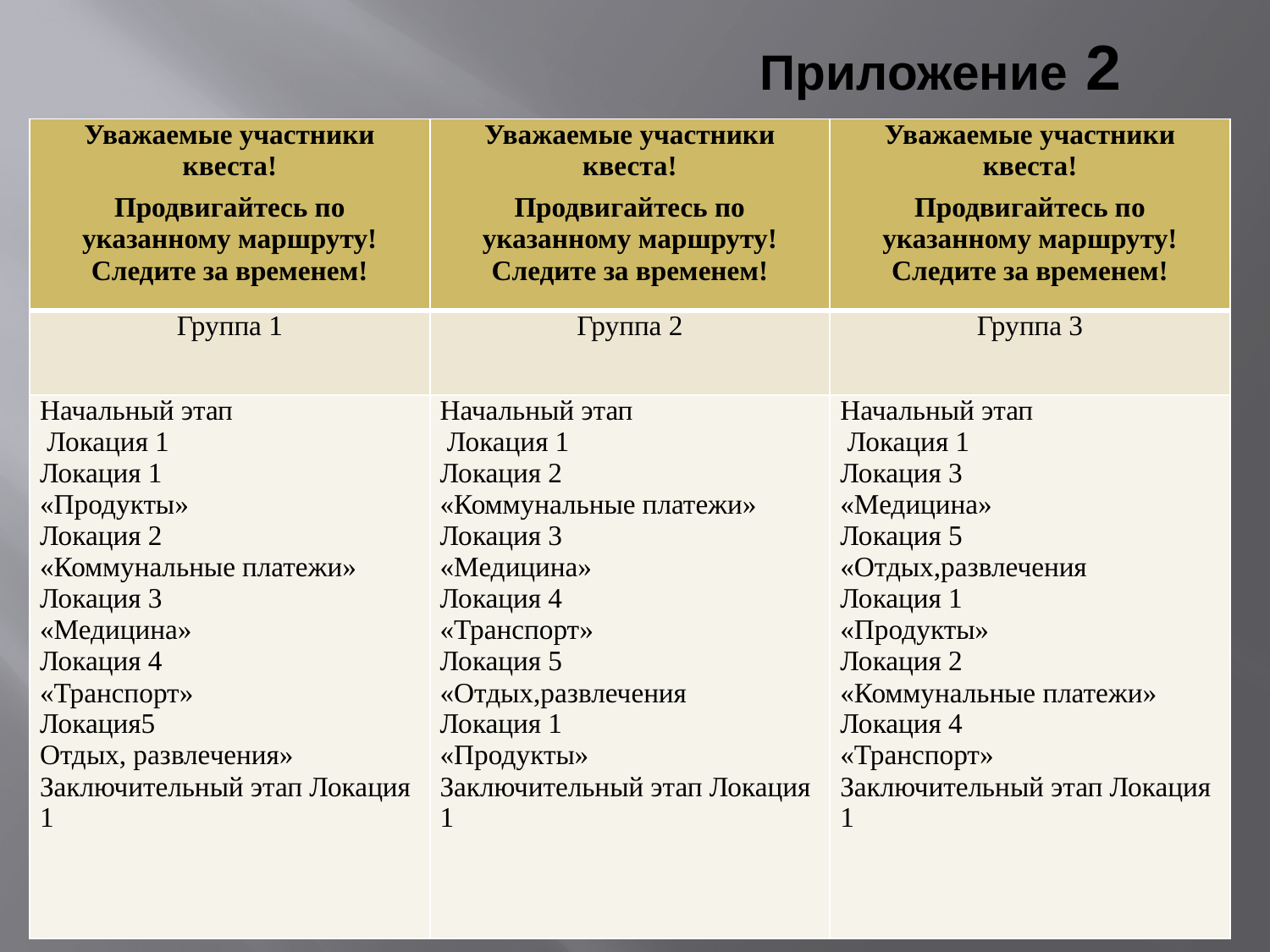

# Приложение 2
| Уважаемые участники квеста! Продвигайтесь по указанному маршруту! Следите за временем! | Уважаемые участники квеста! Продвигайтесь по указанному маршруту! Следите за временем! | Уважаемые участники квеста! Продвигайтесь по указанному маршруту! Следите за временем! |
| --- | --- | --- |
| Группа 1 | Группа 2 | Группа 3 |
| Начальный этап Локация 1 Локация 1 «Продукты» Локация 2 «Коммунальные платежи» Локация 3 «Медицина» Локация 4 «Транспорт» Локация5 Отдых, развлечения» Заключительный этап Локация 1 | Начальный этап Локация 1 Локация 2 «Коммунальные платежи» Локация 3 «Медицина» Локация 4 «Транспорт» Локация 5 «Отдых,развлечения Локация 1 «Продукты» Заключительный этап Локация 1 | Начальный этап Локация 1 Локация 3 «Медицина» Локация 5 «Отдых,развлечения Локация 1 «Продукты» Локация 2 «Коммунальные платежи» Локация 4 «Транспорт» Заключительный этап Локация 1 |